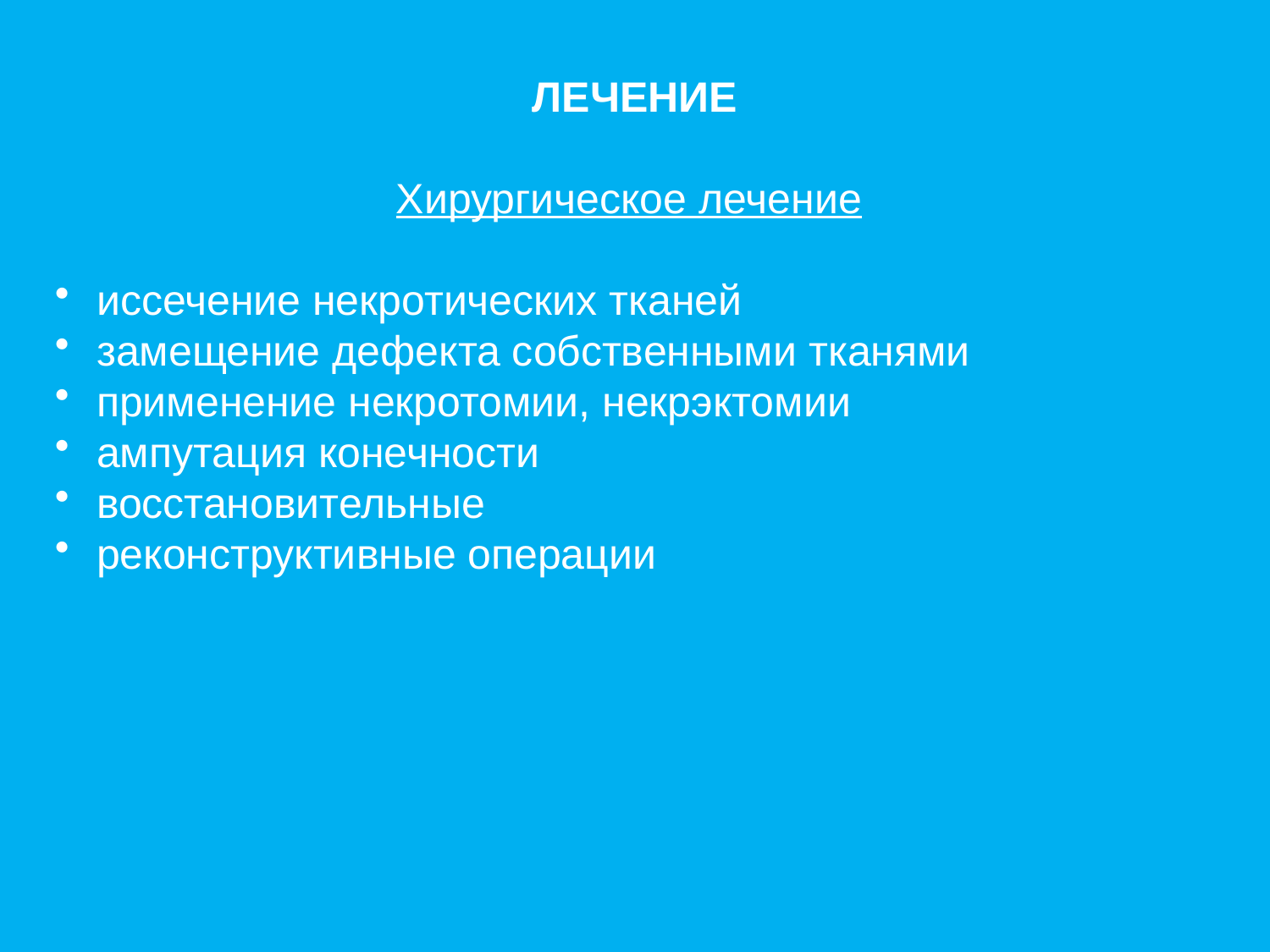

ЛЕЧЕНИЕ

Хирургическое лечение

 иссечение некротических тканей
 замещение дефекта собственными тканями
 применение некротомии, некрэктомии
 ампутация конечности
 восстановительные
 реконструктивные операции